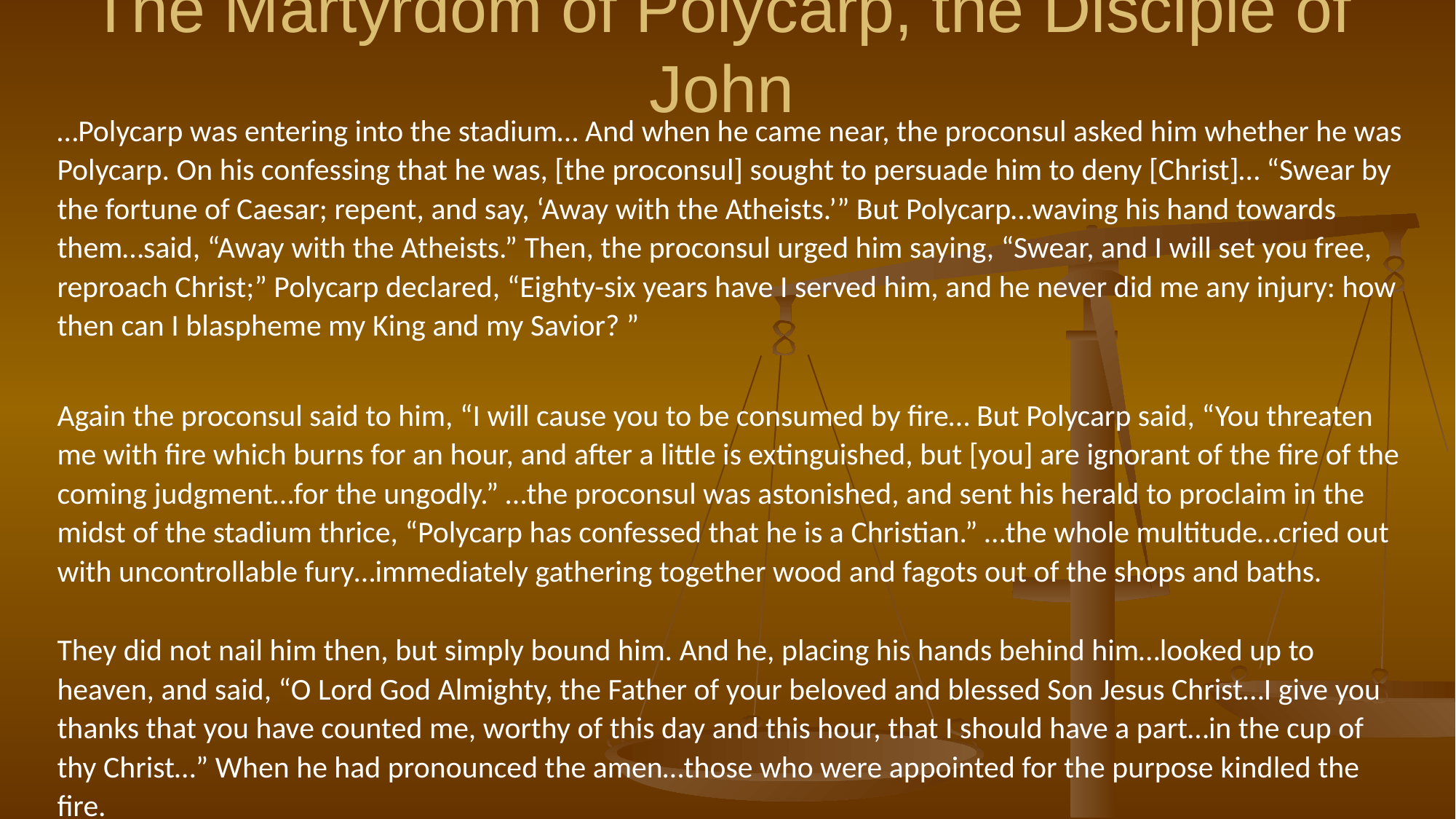

# The Martyrdom of Polycarp, the Disciple of John
…Polycarp was entering into the stadium… And when he came near, the proconsul asked him whether he was Polycarp. On his confessing that he was, [the proconsul] sought to persuade him to deny [Christ]… “Swear by the fortune of Caesar; repent, and say, ‘Away with the Atheists.’” But Polycarp…waving his hand towards them…said, “Away with the Atheists.” Then, the proconsul urged him saying, “Swear, and I will set you free, reproach Christ;” Polycarp declared, “Eighty-six years have I served him, and he never did me any injury: how then can I blaspheme my King and my Savior? ”
Again the proconsul said to him, “I will cause you to be consumed by fire… But Polycarp said, “You threaten me with fire which burns for an hour, and after a little is extinguished, but [you] are ignorant of the fire of the coming judgment…for the ungodly.” …the proconsul was astonished, and sent his herald to proclaim in the midst of the stadium thrice, “Polycarp has confessed that he is a Christian.” …the whole multitude…cried out with uncontrollable fury…immediately gathering together wood and fagots out of the shops and baths.

They did not nail him then, but simply bound him. And he, placing his hands behind him…looked up to heaven, and said, “O Lord God Almighty, the Father of your beloved and blessed Son Jesus Christ…I give you thanks that you have counted me, worthy of this day and this hour, that I should have a part…in the cup of thy Christ…” When he had pronounced the amen…those who were appointed for the purpose kindled the fire.